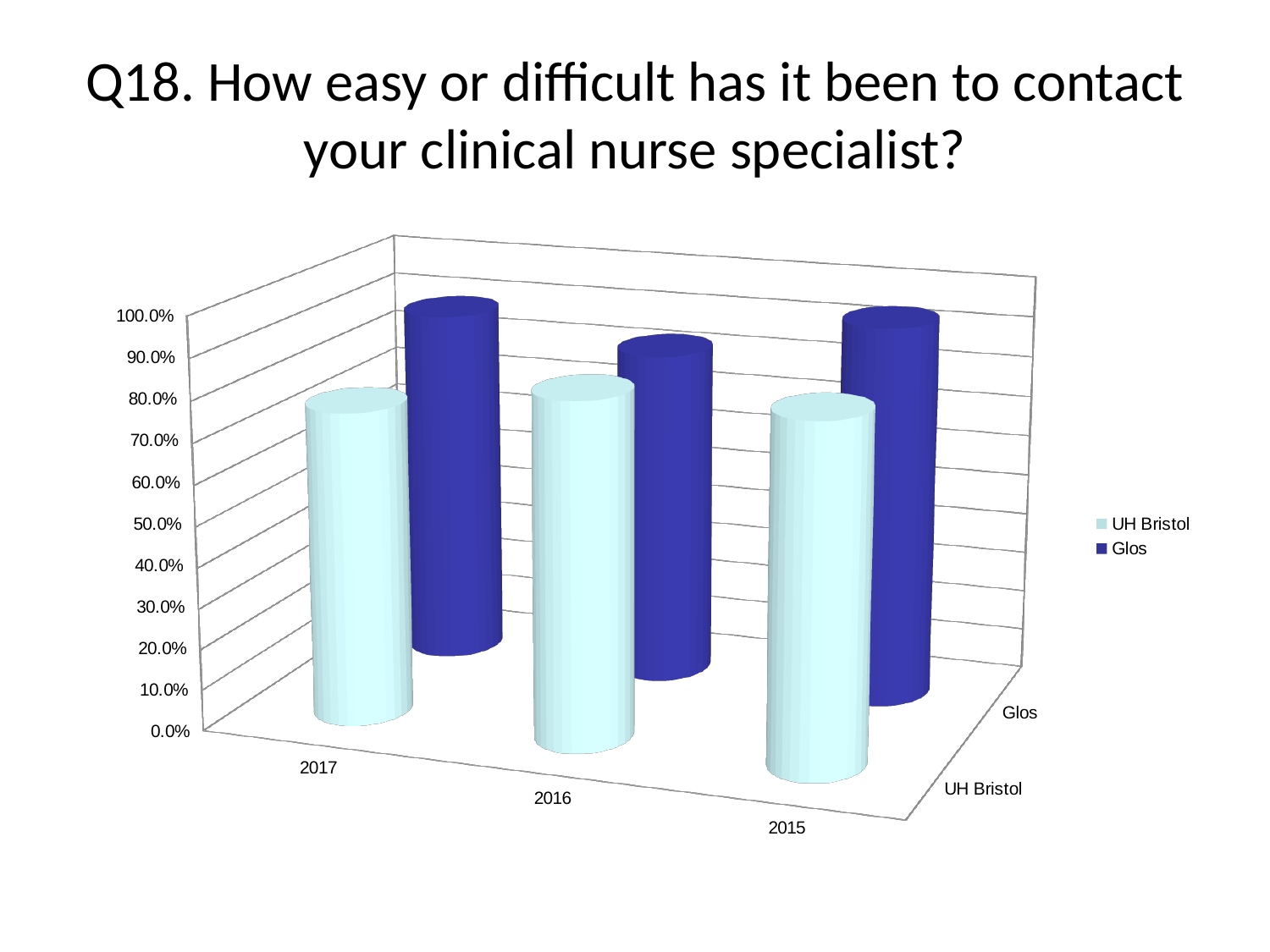

# Q18. How easy or difficult has it been to contact your clinical nurse specialist?

[unsupported chart]